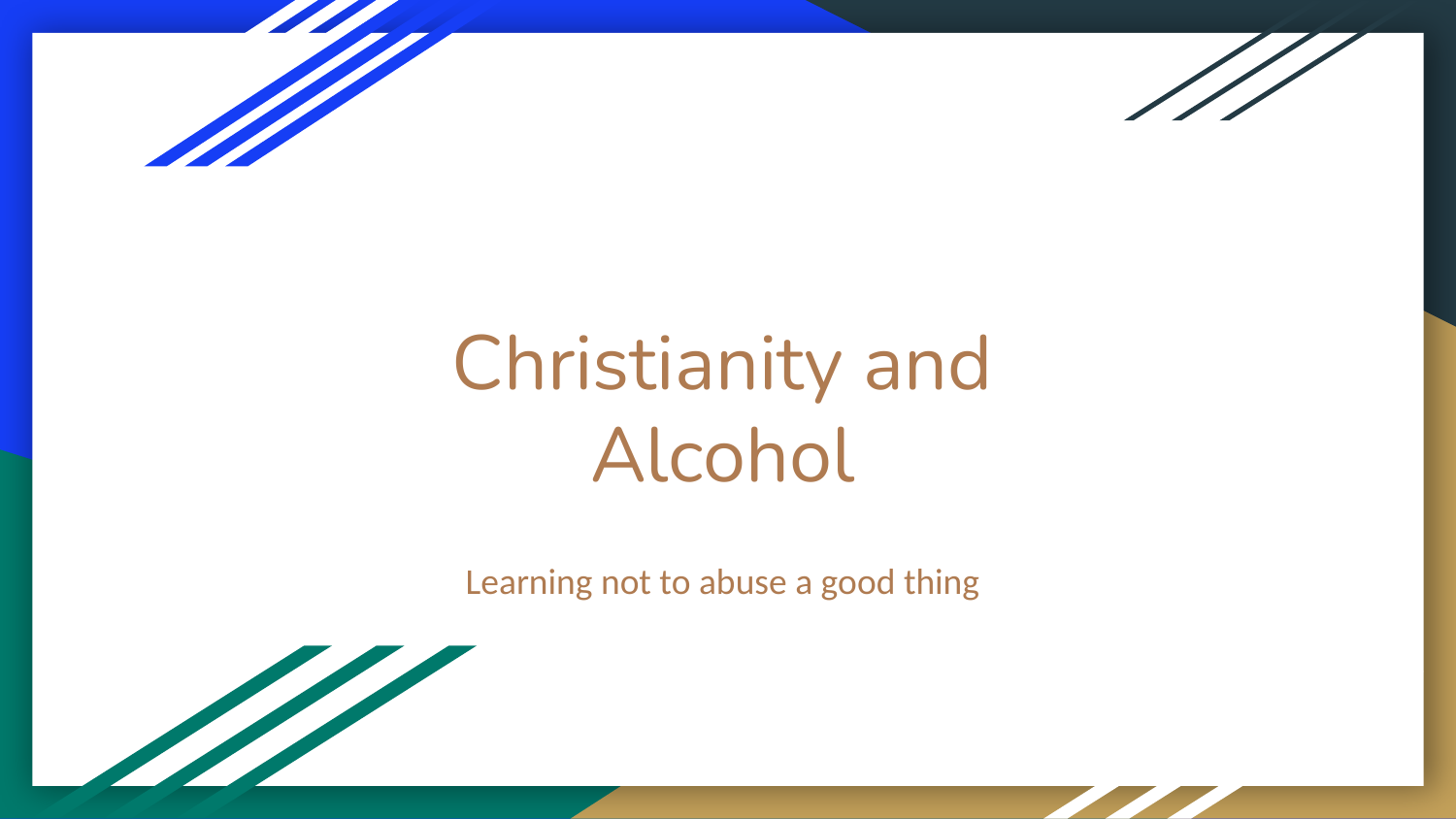

# Christianity and Alcohol
Learning not to abuse a good thing